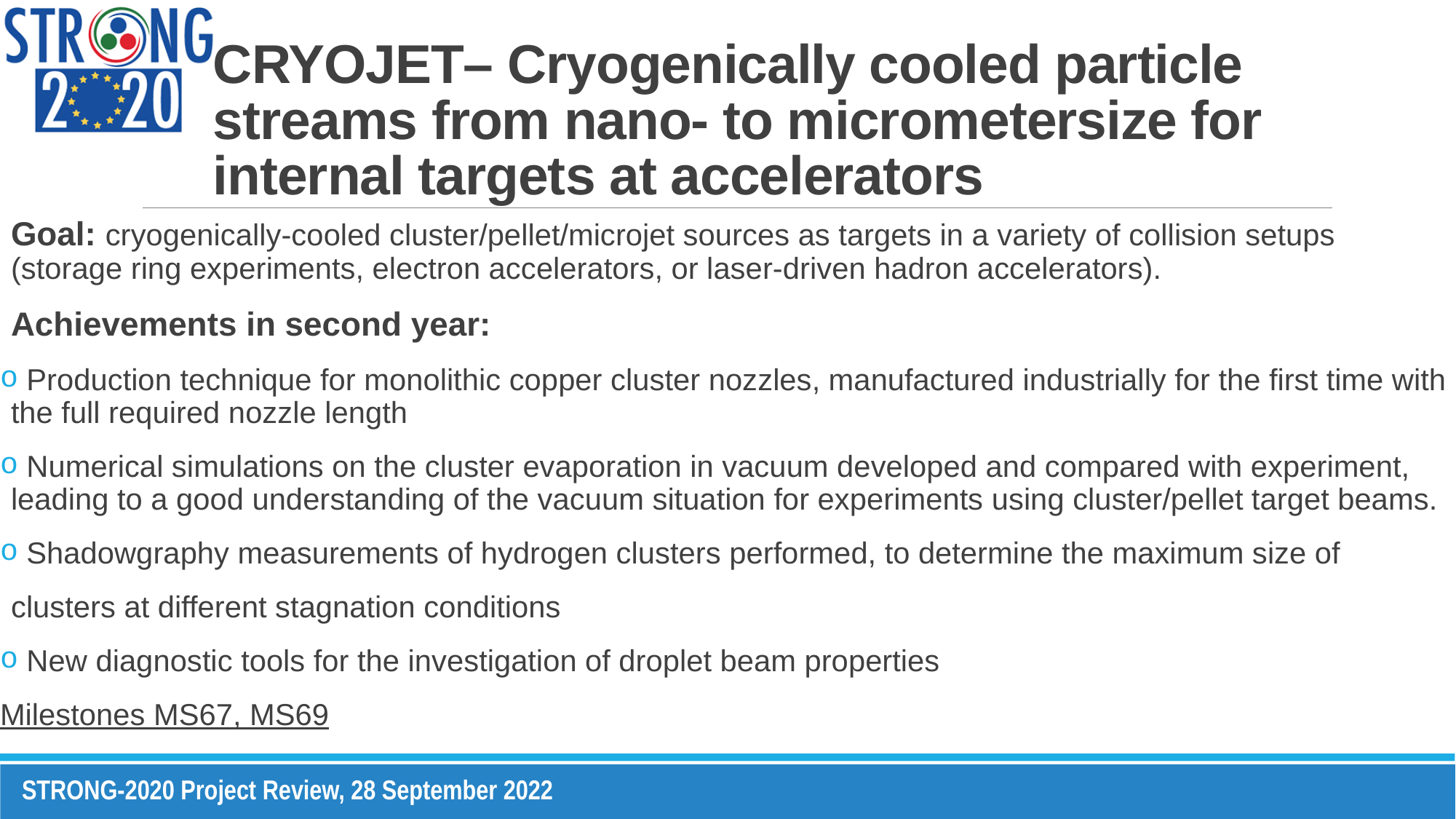

# CRYOJET– Cryogenically cooled particle streams from nano- to micrometersize for internal targets at accelerators
Goal: cryogenically-cooled cluster/pellet/microjet sources as targets in a variety of collision setups (storage ring experiments, electron accelerators, or laser-driven hadron accelerators).
Achievements in second year:
 Production technique for monolithic copper cluster nozzles, manufactured industrially for the first time with the full required nozzle length
 Numerical simulations on the cluster evaporation in vacuum developed and compared with experiment, leading to a good understanding of the vacuum situation for experiments using cluster/pellet target beams.
 Shadowgraphy measurements of hydrogen clusters performed, to determine the maximum size of
clusters at different stagnation conditions
 New diagnostic tools for the investigation of droplet beam properties
Milestones MS67, MS69